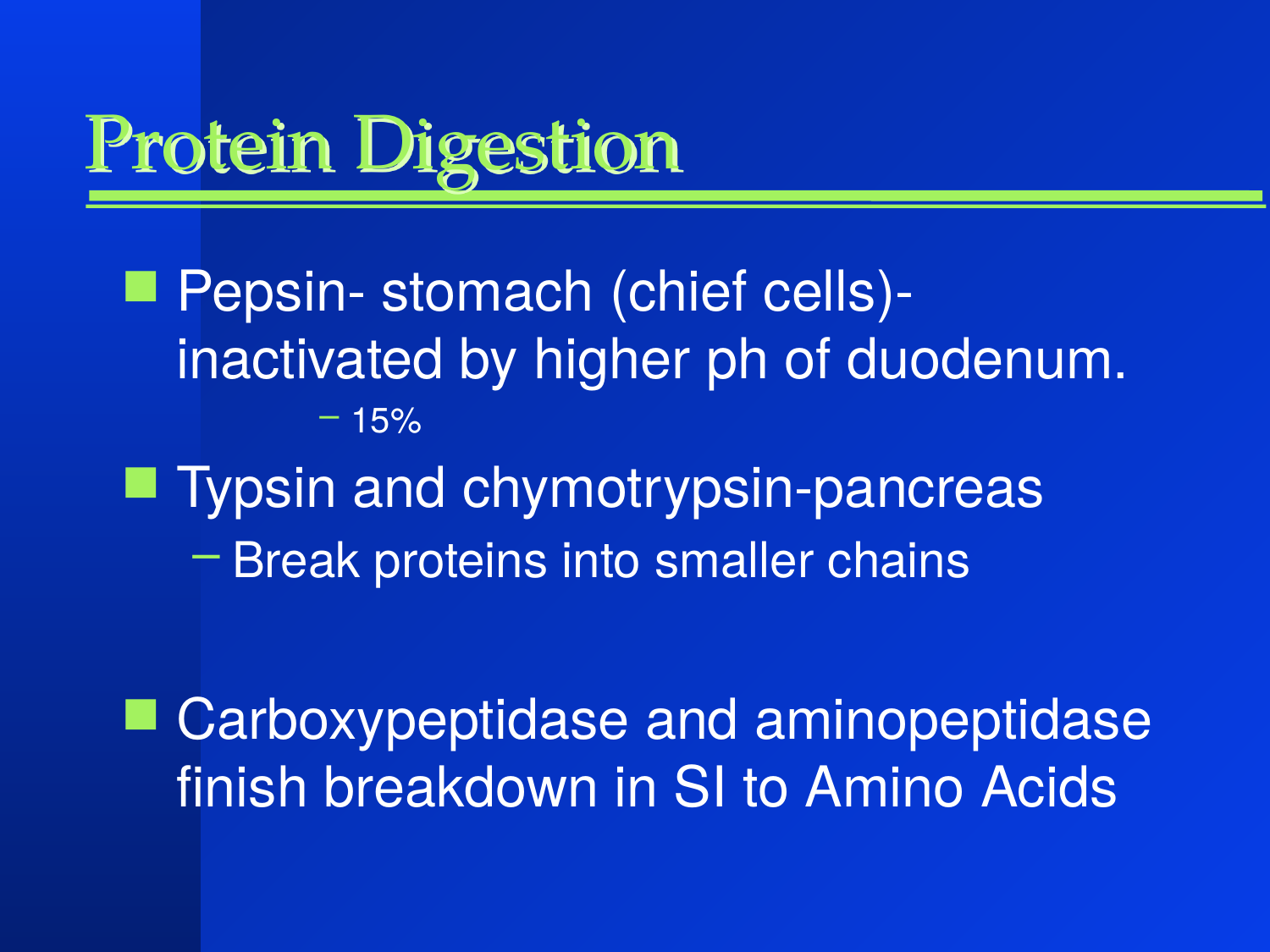

# Protein Digestion
Pepsin- stomach (chief cells)- inactivated by higher ph of duodenum.
15%
Typsin and chymotrypsin-pancreas
Break proteins into smaller chains

Carboxypeptidase and aminopeptidase finish breakdown in SI to Amino Acids